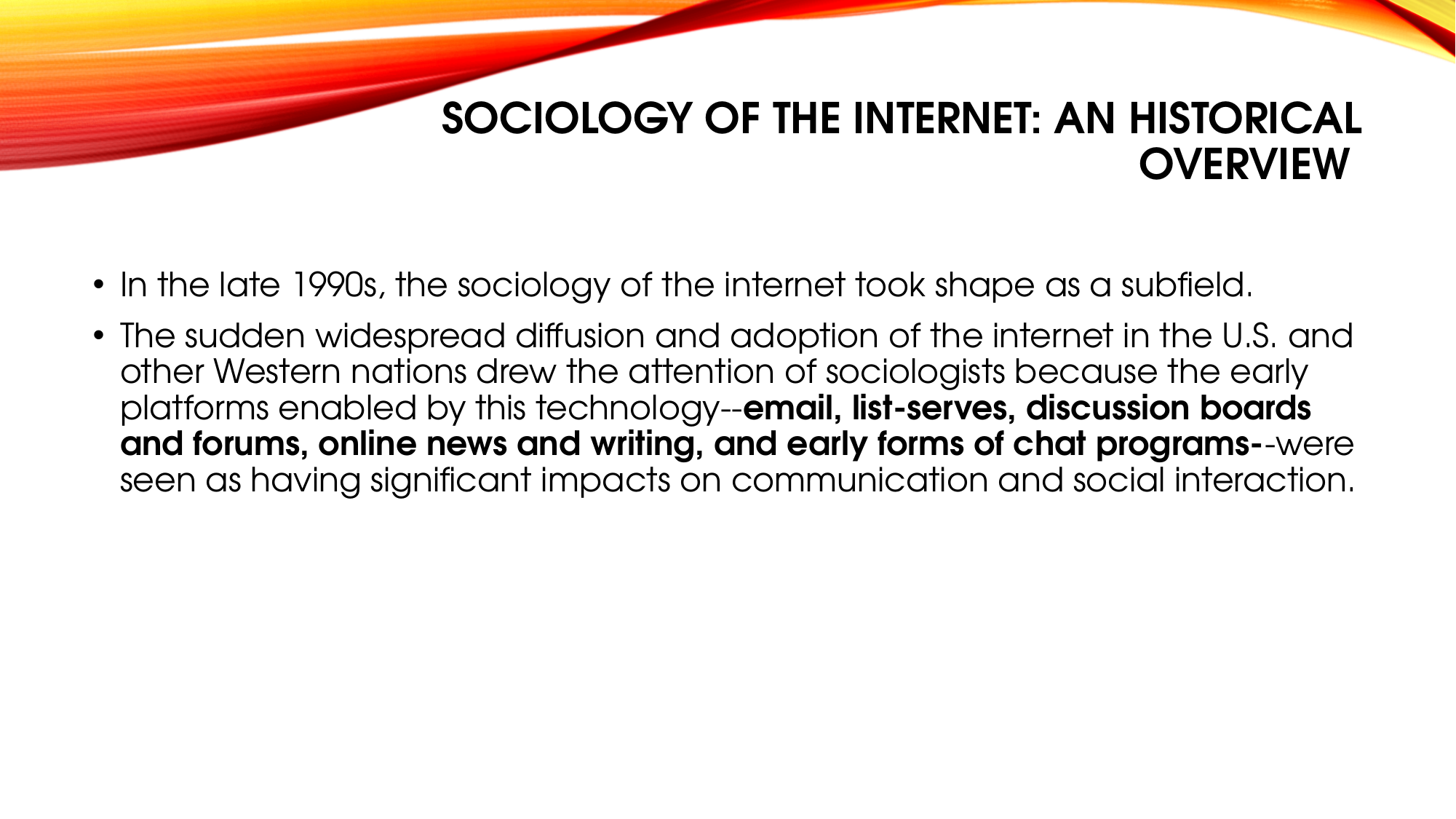

# Sociology of the Internet: An Historical Overview
In the late 1990s, the sociology of the internet took shape as a subfield.
The sudden widespread diffusion and adoption of the internet in the U.S. and other Western nations drew the attention of sociologists because the early platforms enabled by this technology--email, list-serves, discussion boards and forums, online news and writing, and early forms of chat programs--were seen as having significant impacts on communication and social interaction.